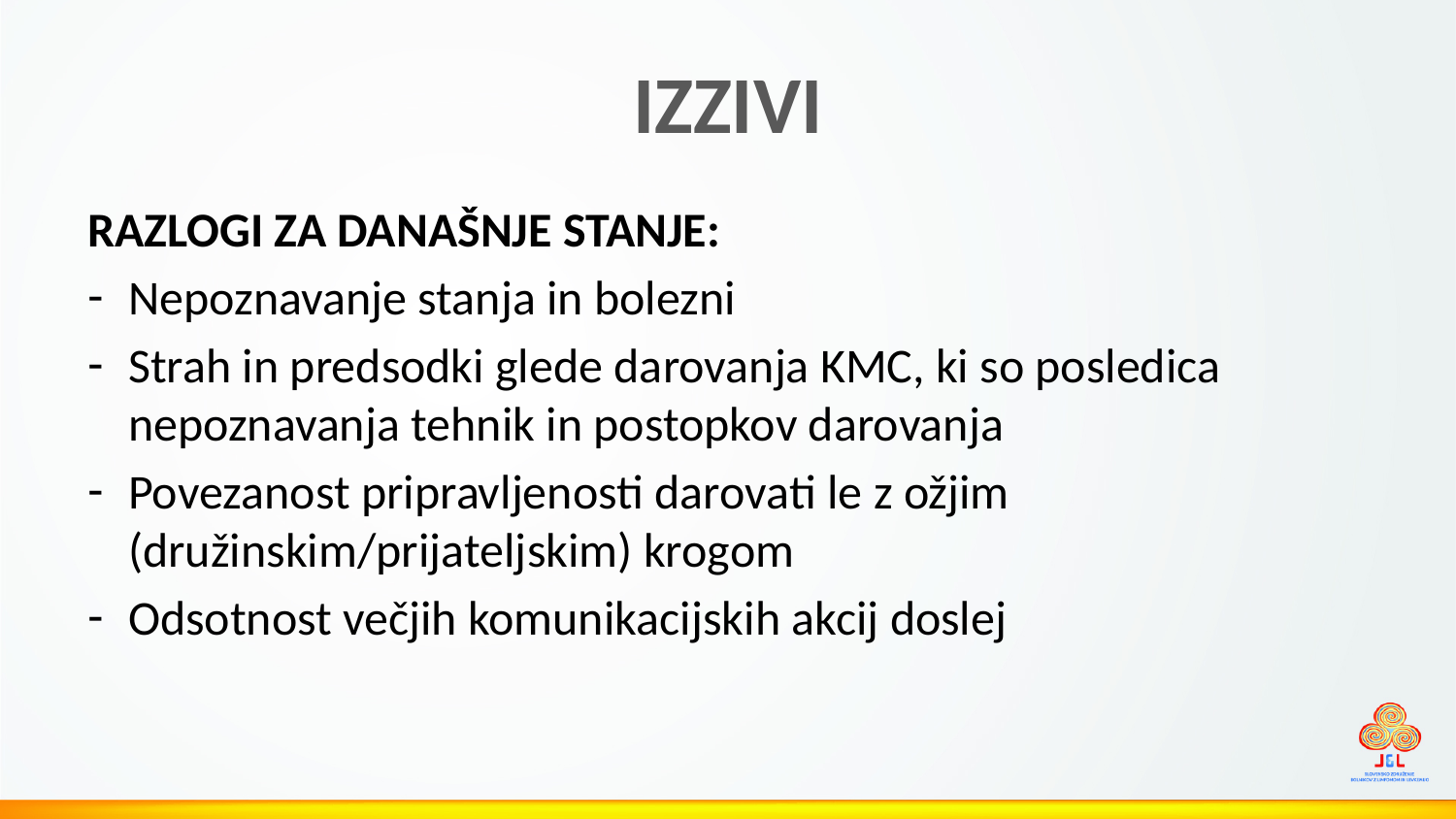

# IZZIVI
RAZLOGI ZA DANAŠNJE STANJE:
Nepoznavanje stanja in bolezni
Strah in predsodki glede darovanja KMC, ki so posledica nepoznavanja tehnik in postopkov darovanja
Povezanost pripravljenosti darovati le z ožjim (družinskim/prijateljskim) krogom
Odsotnost večjih komunikacijskih akcij doslej